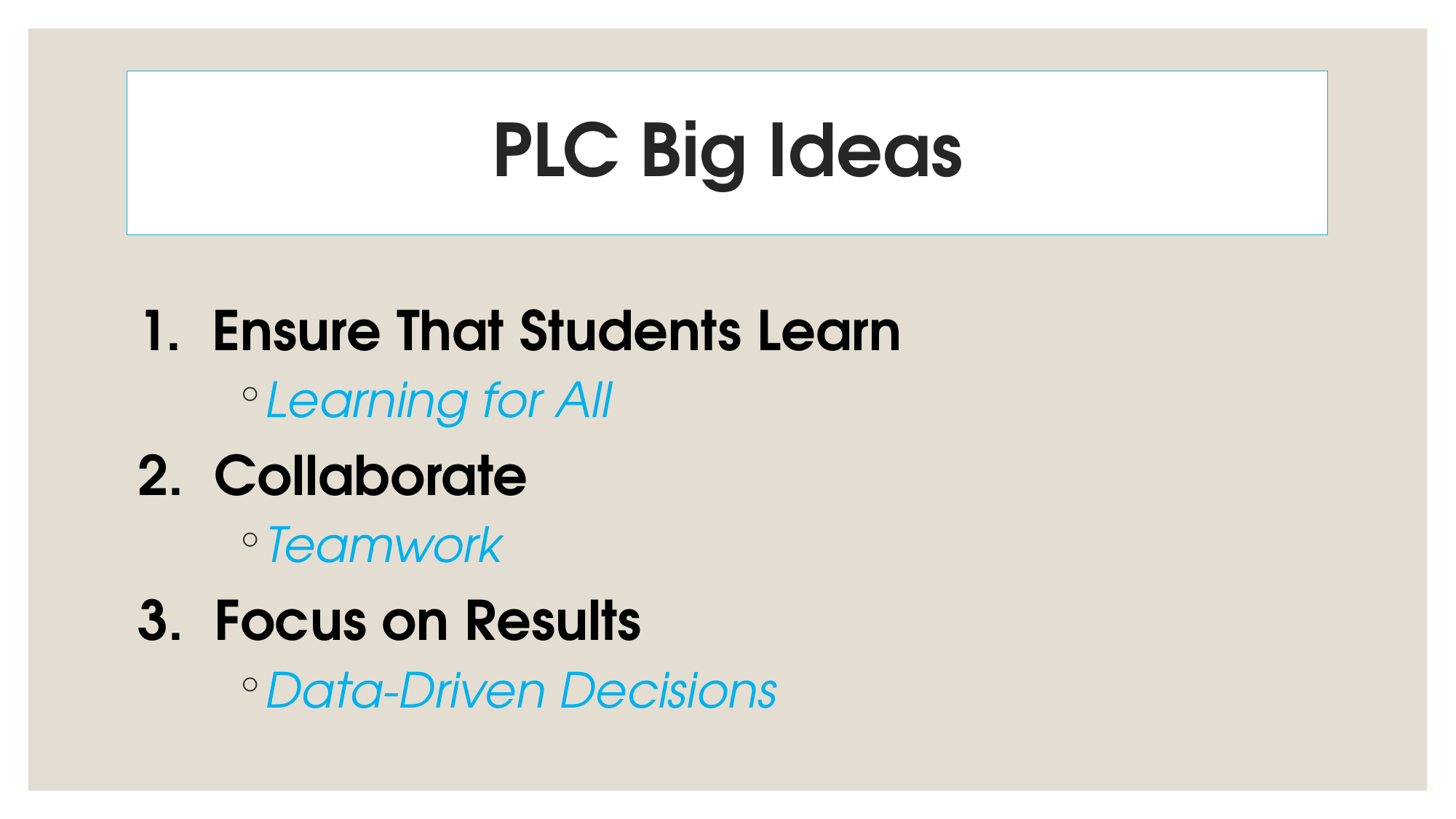

PLC Big Ideas
#

1.  Ensure That Students Learn
Learning for All
2.  Collaborate
Teamwork
3.  Focus on Results
Data-Driven Decisions